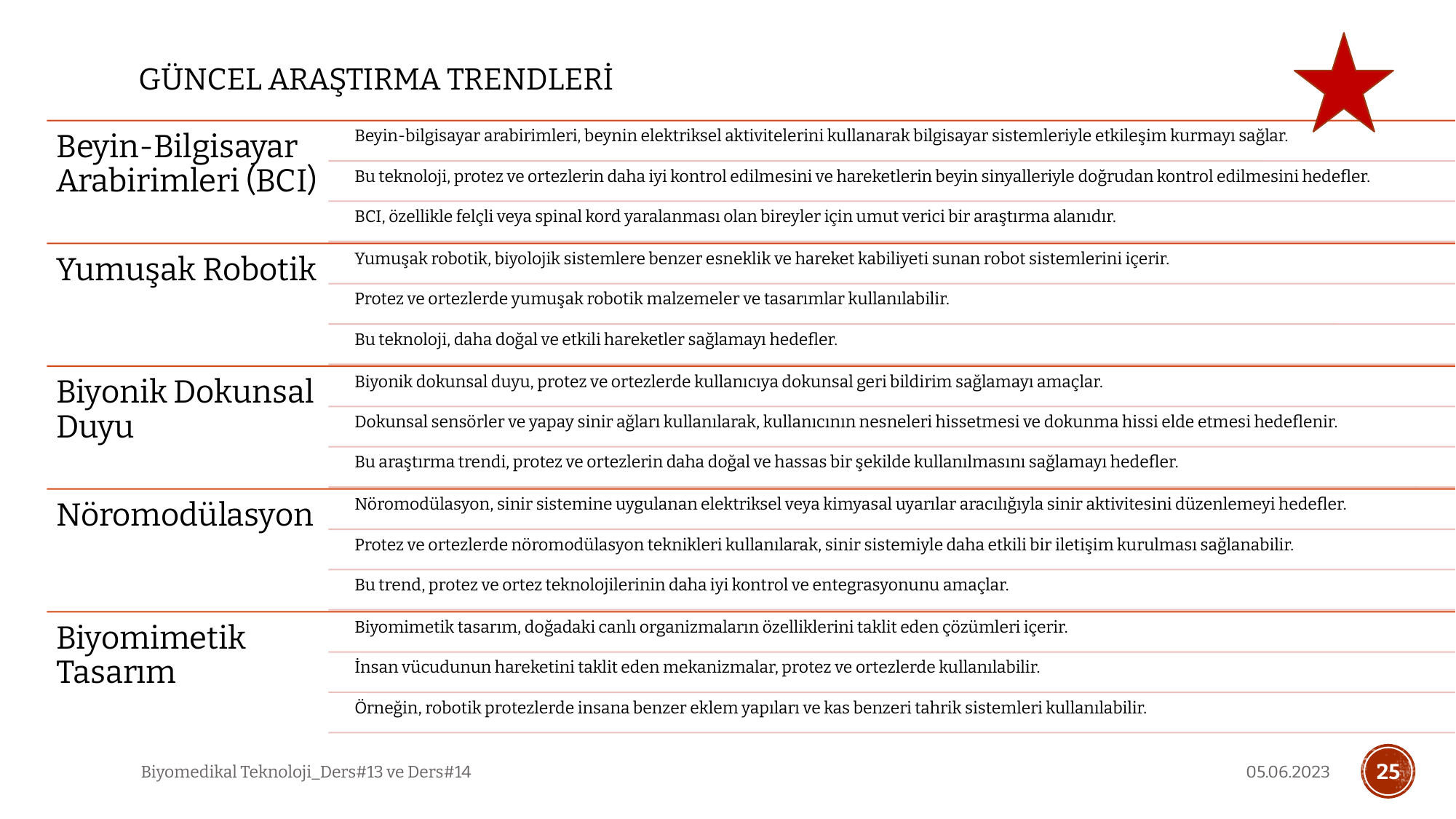

# Güncel Araştırma Trendleri
Beyin-Bilgisayar Arabirimleri (BCI)
Beyin-bilgisayar arabirimleri, beynin elektriksel aktivitelerini kullanarak bilgisayar sistemleriyle etkileşim kurmayı sağlar.
Bu teknoloji, protez ve ortezlerin daha iyi kontrol edilmesini ve hareketlerin beyin sinyalleriyle doğrudan kontrol edilmesini hedefler.
BCI, özellikle felçli veya spinal kord yaralanması olan bireyler için umut verici bir araştırma alanıdır.
Yumuşak Robotik
Yumuşak robotik, biyolojik sistemlere benzer esneklik ve hareket kabiliyeti sunan robot sistemlerini içerir.
Protez ve ortezlerde yumuşak robotik malzemeler ve tasarımlar kullanılabilir.
Bu teknoloji, daha doğal ve etkili hareketler sağlamayı hedefler.
Biyonik Dokunsal Duyu
Biyonik dokunsal duyu, protez ve ortezlerde kullanıcıya dokunsal geri bildirim sağlamayı amaçlar.
Dokunsal sensörler ve yapay sinir ağları kullanılarak, kullanıcının nesneleri hissetmesi ve dokunma hissi elde etmesi hedeflenir.
Bu araştırma trendi, protez ve ortezlerin daha doğal ve hassas bir şekilde kullanılmasını sağlamayı hedefler.
Nöromodülasyon
Nöromodülasyon, sinir sistemine uygulanan elektriksel veya kimyasal uyarılar aracılığıyla sinir aktivitesini düzenlemeyi hedefler.
Protez ve ortezlerde nöromodülasyon teknikleri kullanılarak, sinir sistemiyle daha etkili bir iletişim kurulması sağlanabilir.
Bu trend, protez ve ortez teknolojilerinin daha iyi kontrol ve entegrasyonunu amaçlar.
Biyomimetik Tasarım
Biyomimetik tasarım, doğadaki canlı organizmaların özelliklerini taklit eden çözümleri içerir.
İnsan vücudunun hareketini taklit eden mekanizmalar, protez ve ortezlerde kullanılabilir.
Örneğin, robotik protezlerde insana benzer eklem yapıları ve kas benzeri tahrik sistemleri kullanılabilir.
Biyomedikal Teknoloji_Ders#13 ve Ders#14
05.06.2023
25